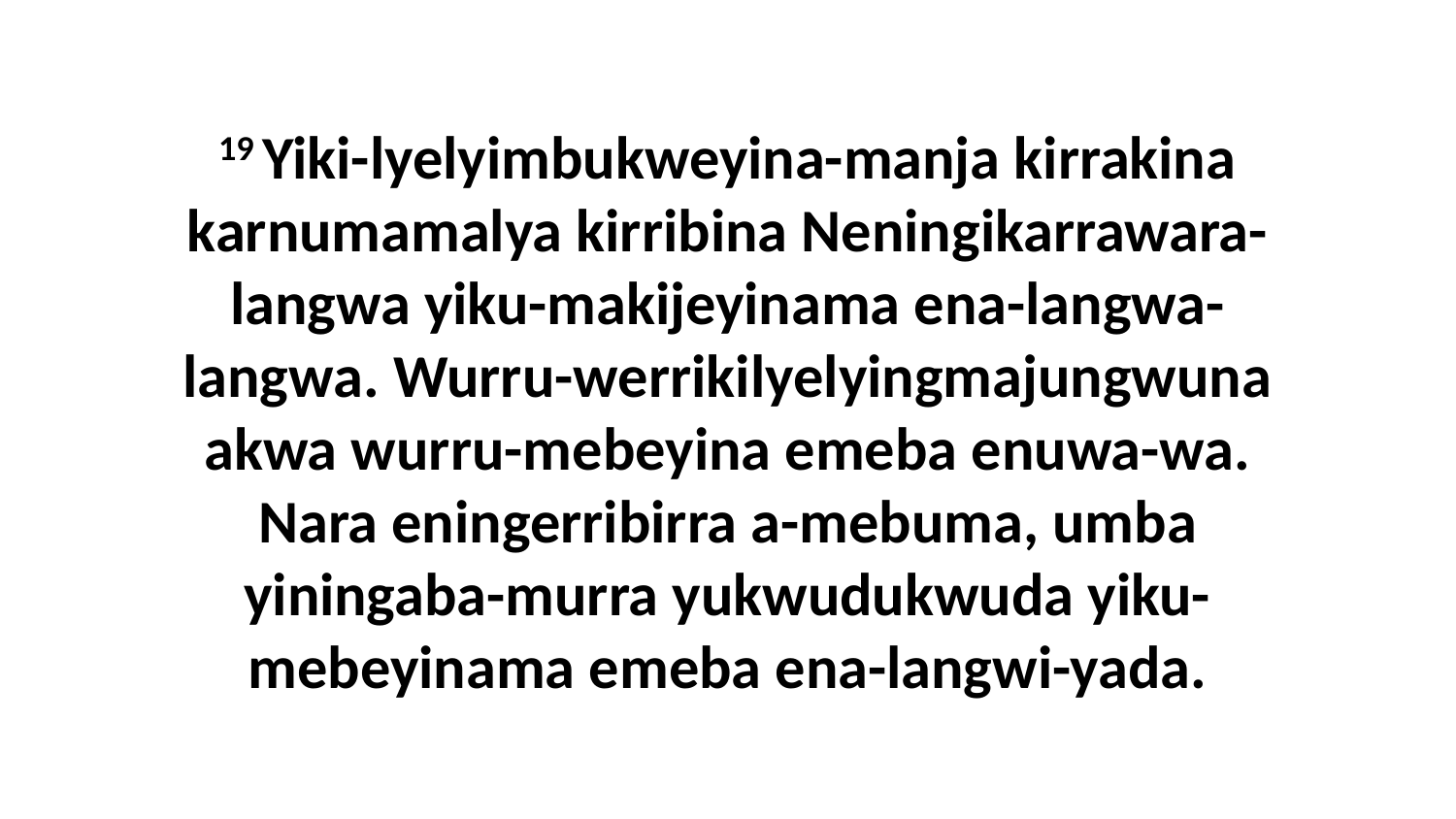

19 Yiki-lyelyimbukweyina-manja kirrakina karnumamalya kirribina Neningikarrawara-langwa yiku-makijeyinama ena-langwa-langwa. Wurru-werrikilyelyingmajungwuna akwa wurru-mebeyina emeba enuwa-wa. Nara eningerribirra a-mebuma, umba yiningaba-murra yukwudukwuda yiku-mebeyinama emeba ena-langwi-yada.